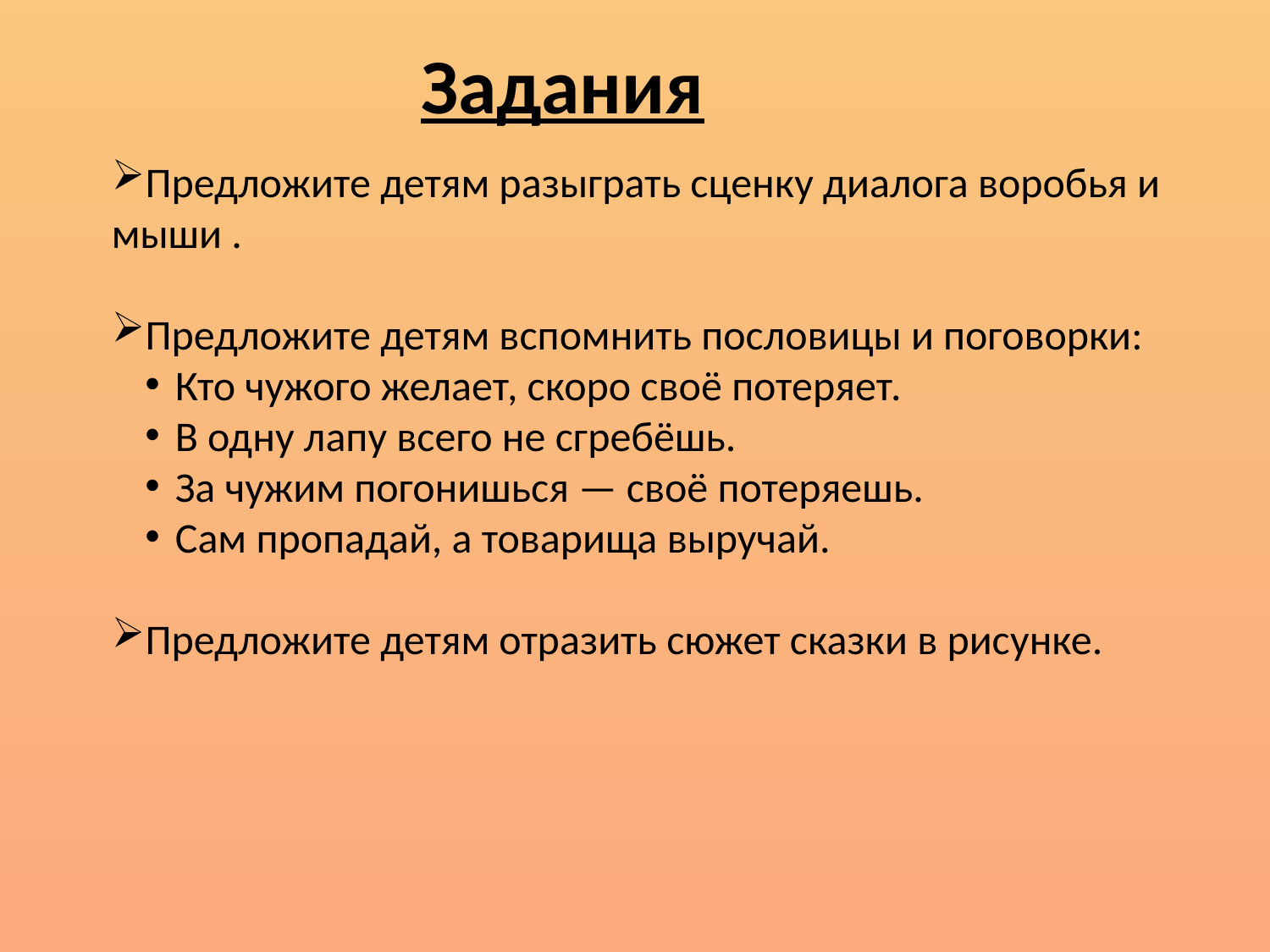

Задания
Предложите детям разыграть сценку диалога воробья и мыши .

Предложите детям вспомнить пословицы и поговорки:
Кто чужого желает, скоро своё потеряет.
В одну лапу всего не сгребёшь.
За чужим погонишься — своё потеряешь.
Сам пропадай, а товарища выручай.

Предложите детям отразить сюжет сказки в рисунке.